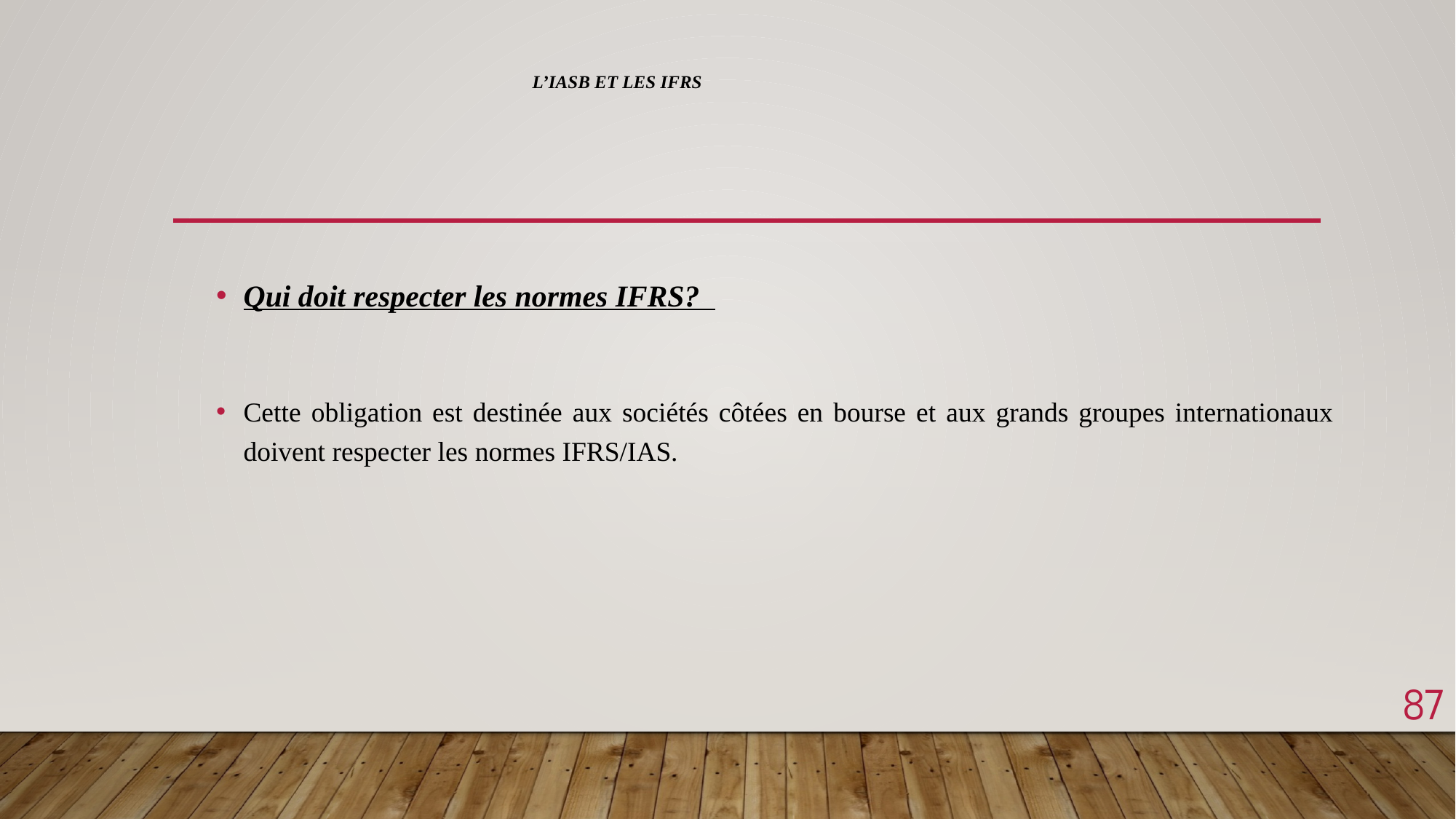

# L’IASB et les IFRS
Qui doit respecter les normes IFRS?

Cette obligation est destinée aux sociétés côtées en bourse et aux grands groupes internationaux doivent respecter les normes IFRS/IAS.

87